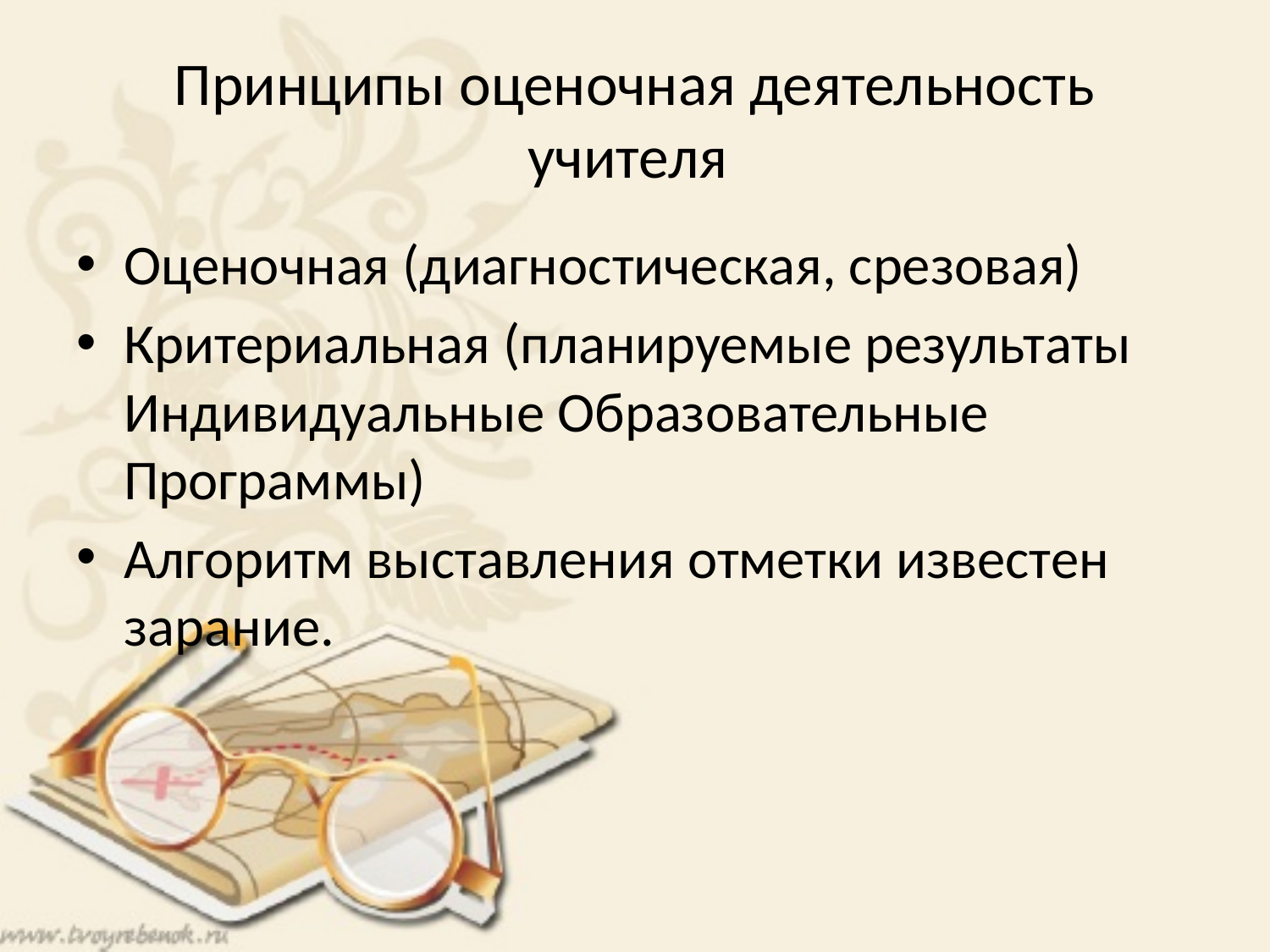

# Принципы оценочная деятельность учителя
Оценочная (диагностическая, срезовая)
Критериальная (планируемые результаты   Индивидуальные Образовательные Программы)
Алгоритм выставления отметки известен зарание.